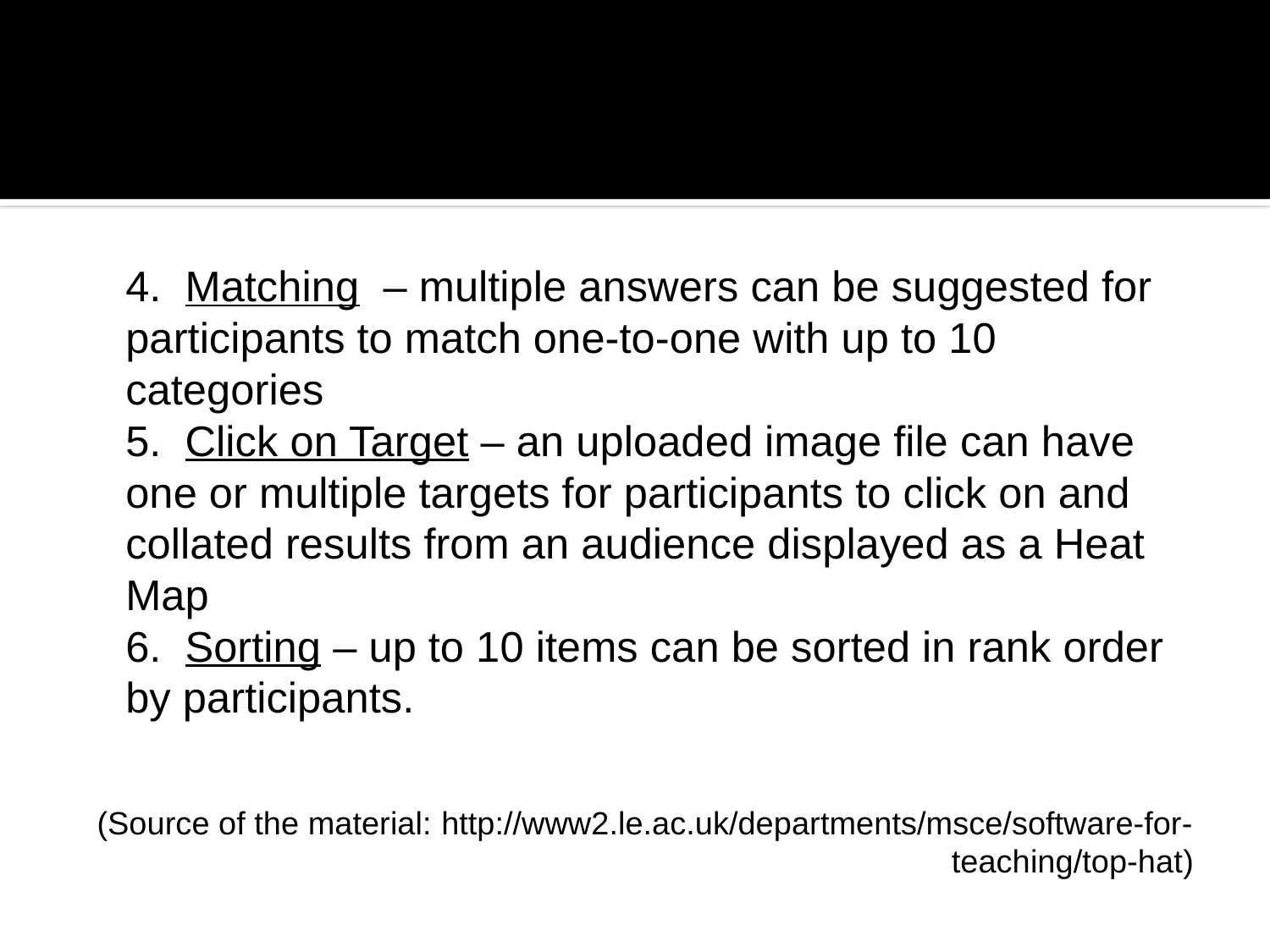

#
	4.  Matching  – multiple answers can be suggested for participants to match one-to-one with up to 10 categories
5.  Click on Target – an uploaded image file can have one or multiple targets for participants to click on and collated results from an audience displayed as a Heat Map
6.  Sorting – up to 10 items can be sorted in rank order by participants.

(Source of the material: http://www2.le.ac.uk/departments/msce/software-for-teaching/top-hat)